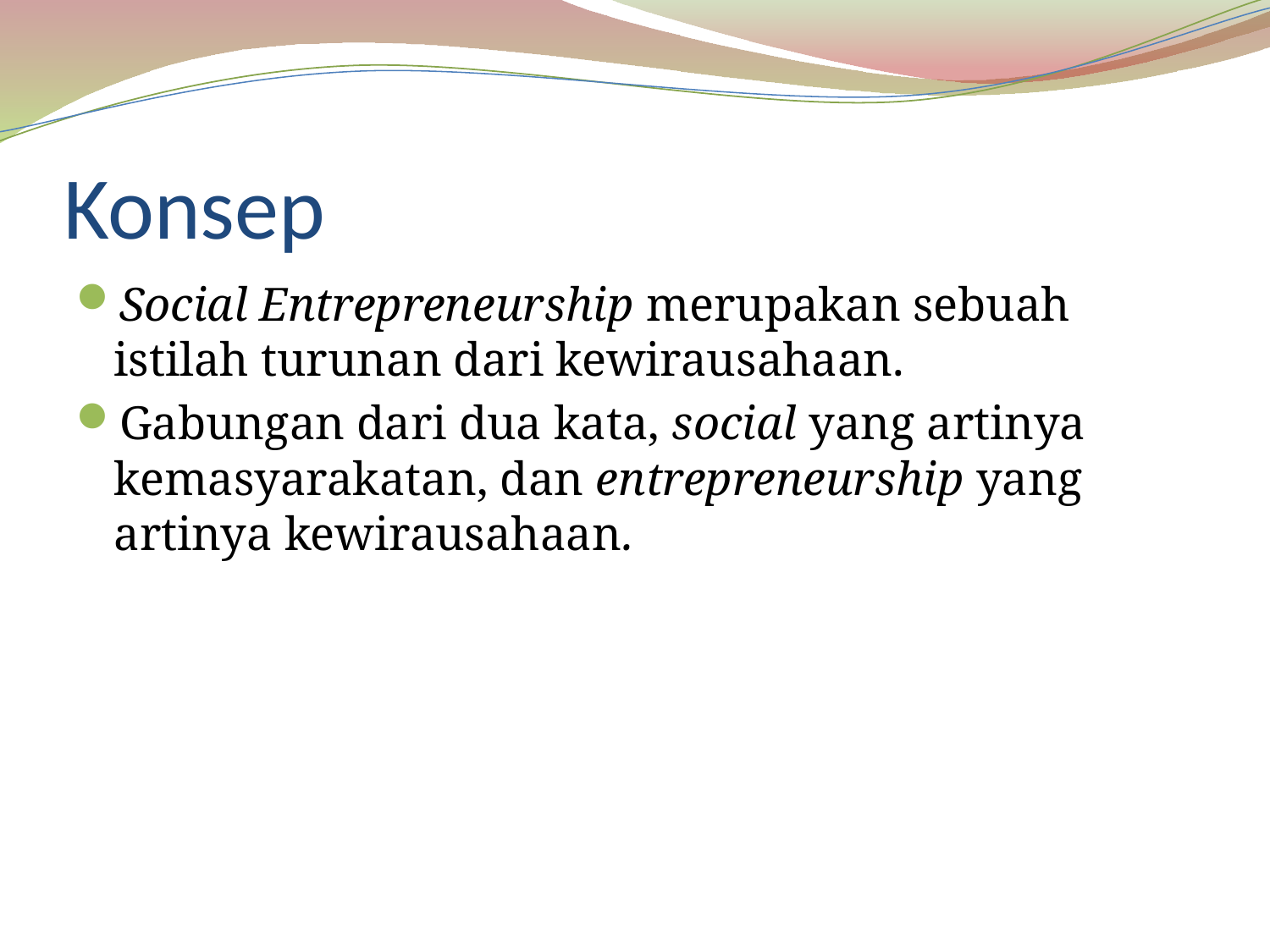

# Konsep
Social Entrepreneurship merupakan sebuah istilah turunan dari kewirausahaan.
Gabungan dari dua kata, social yang artinya kemasyarakatan, dan entrepreneurship yang artinya kewirausahaan.